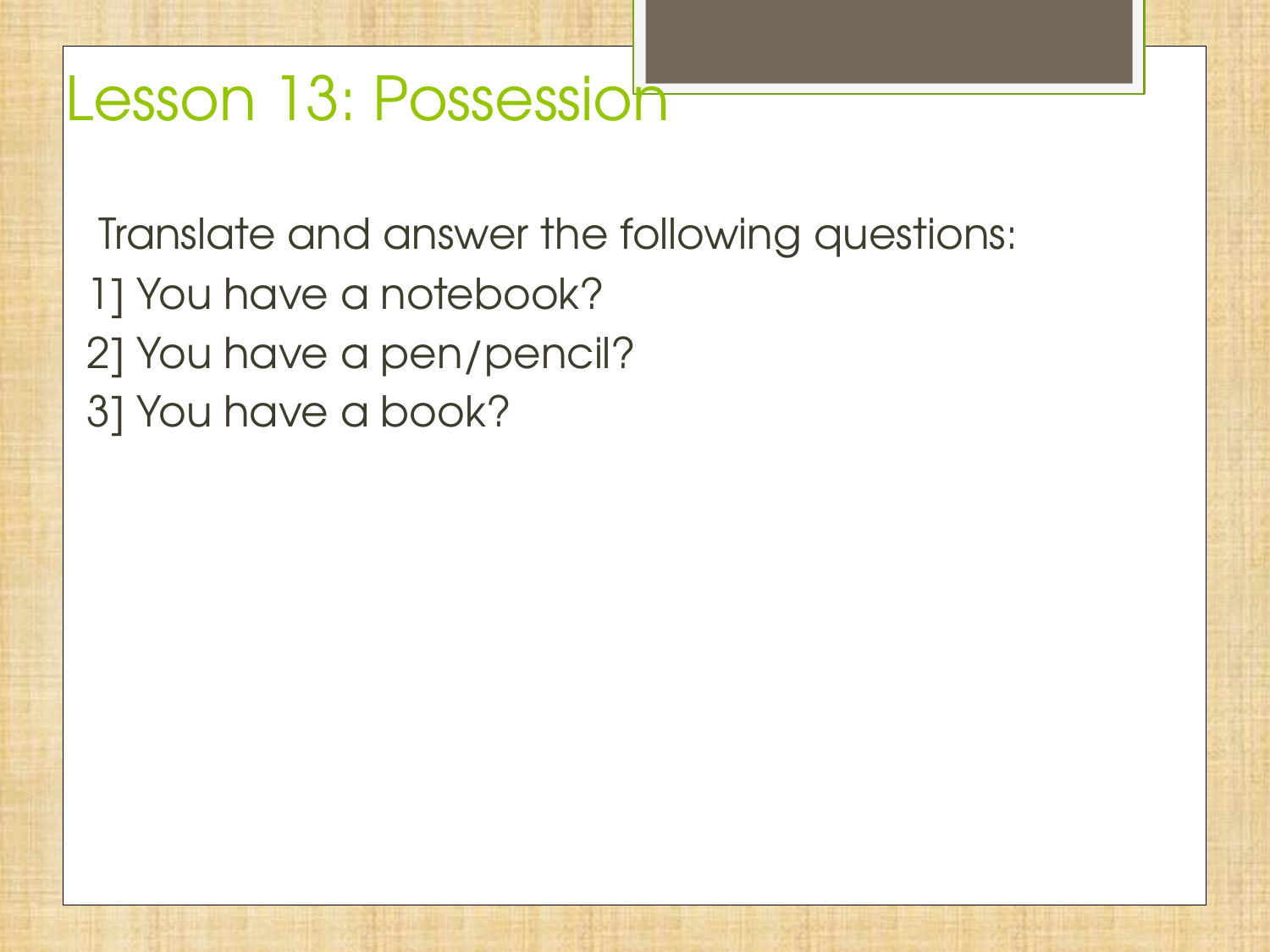

# Lesson 13: Possession
 Translate and answer the following questions:
1] You have a notebook?
2] You have a pen/pencil?
3] You have a book?